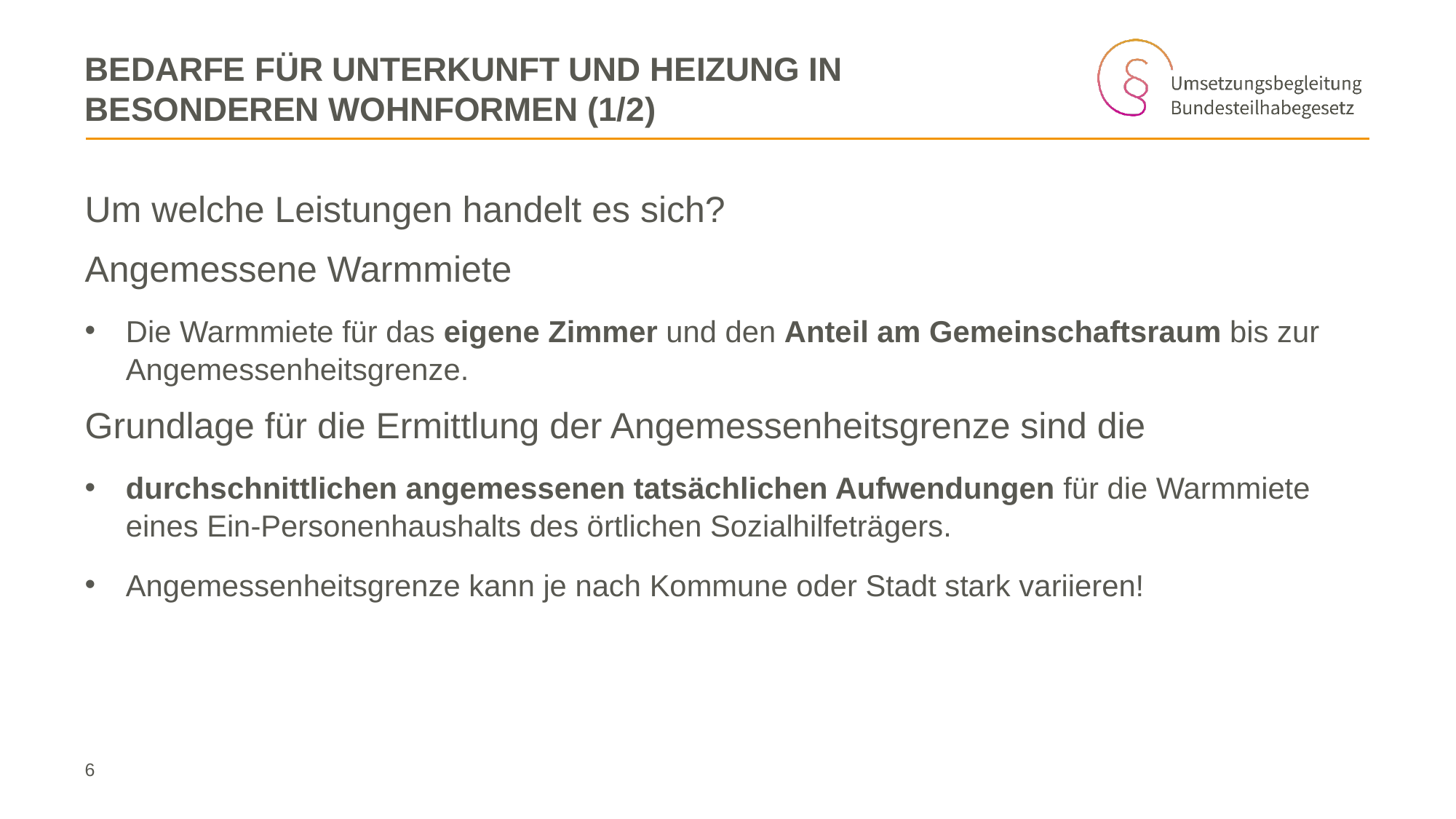

# Bedarfe für Unterkunft und Heizung in besonderen Wohnformen (1/2)
Um welche Leistungen handelt es sich?
Angemessene Warmmiete
Die Warmmiete für das eigene Zimmer und den Anteil am Gemeinschaftsraum bis zur Angemessenheitsgrenze.
Grundlage für die Ermittlung der Angemessenheitsgrenze sind die
durchschnittlichen angemessenen tatsächlichen Aufwendungen für die Warmmiete eines Ein-Personenhaushalts des örtlichen Sozialhilfeträgers.
Angemessenheitsgrenze kann je nach Kommune oder Stadt stark variieren!

6